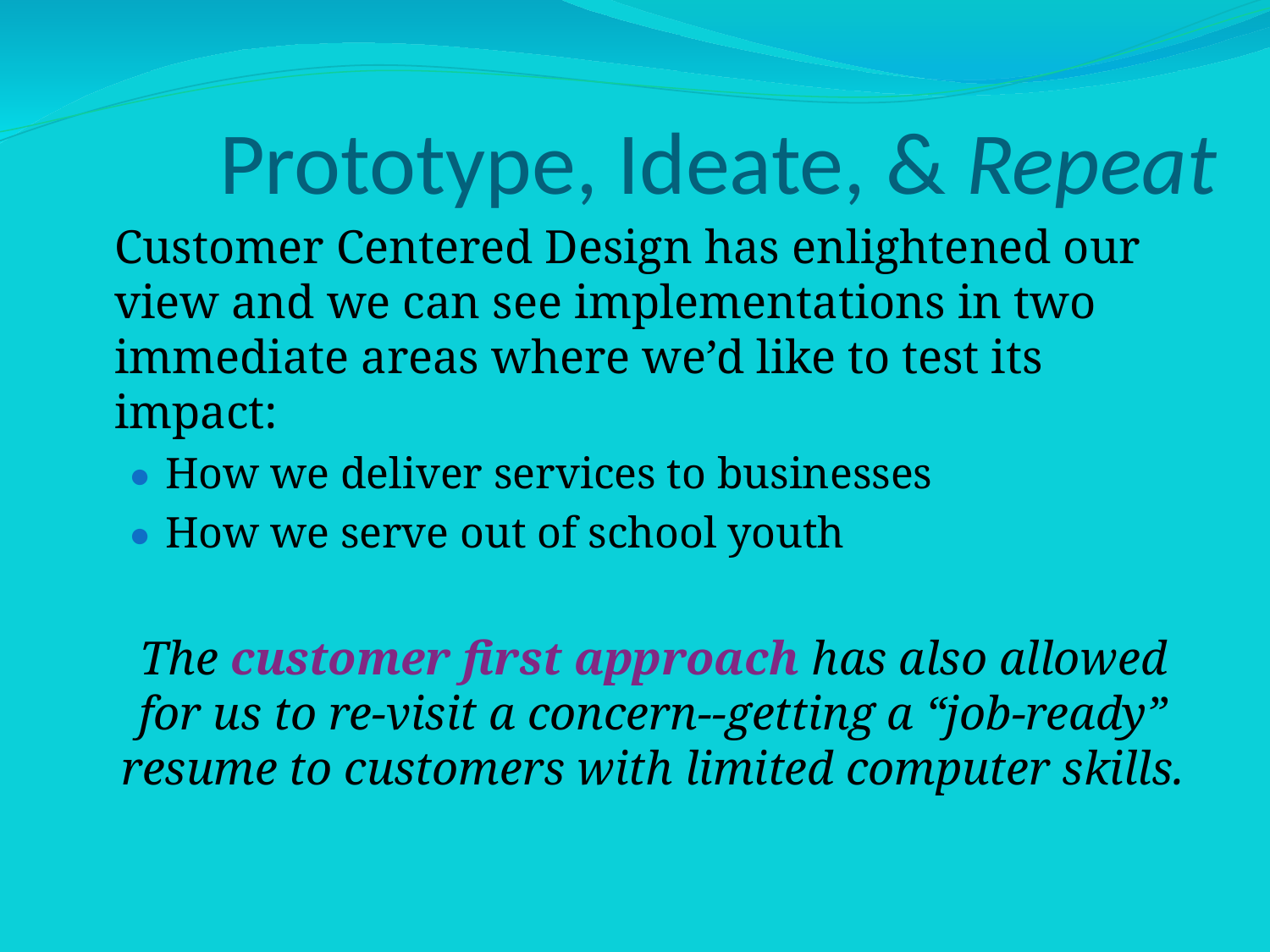

# Prototype, Ideate, & Repeat
Customer Centered Design has enlightened our view and we can see implementations in two immediate areas where we’d like to test its impact:
How we deliver services to businesses
How we serve out of school youth

The customer first approach has also allowed for us to re-visit a concern--getting a “job-ready” resume to customers with limited computer skills.